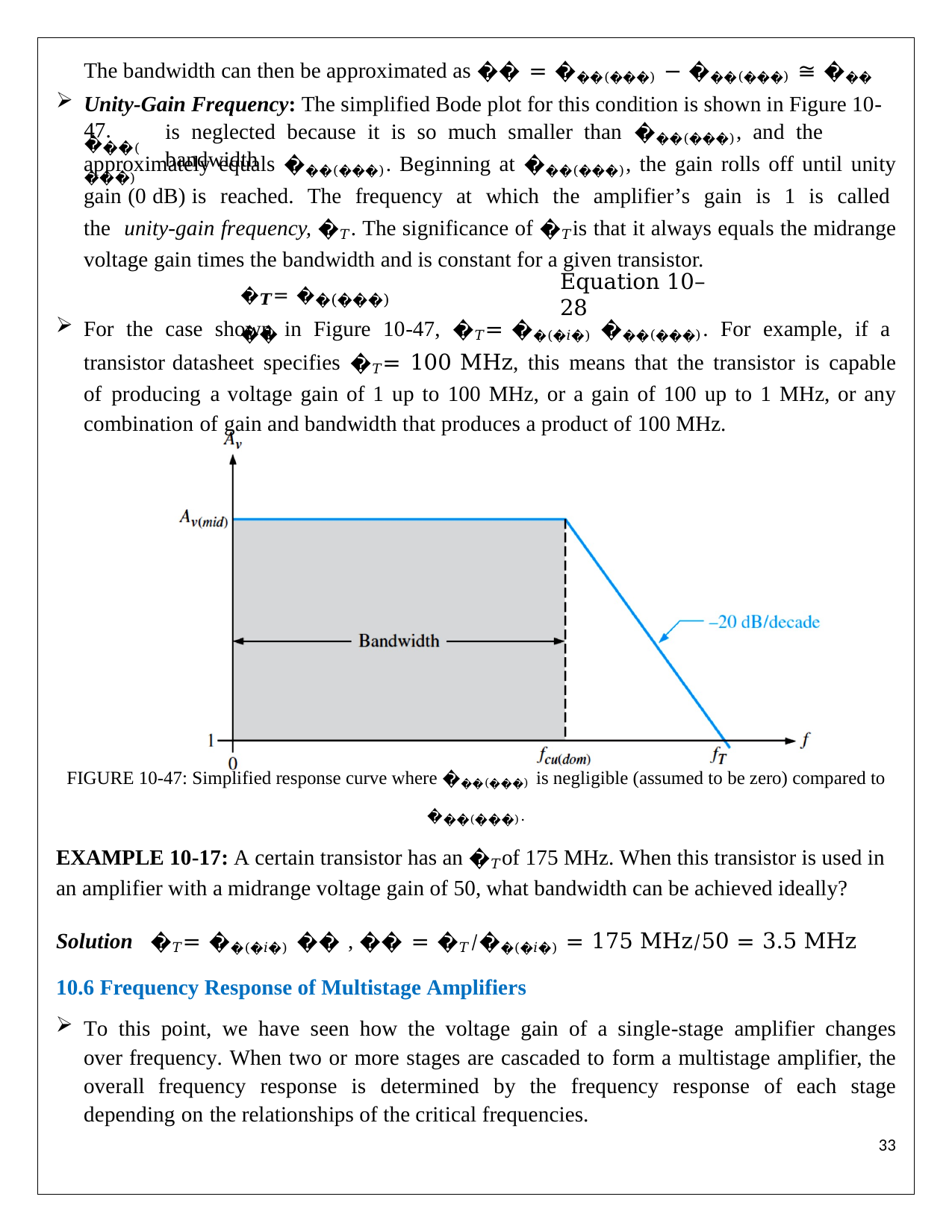

The bandwidth can then be approximated as �� = ���(���)  − ���(���)  ≅ ���
Unity-Gain Frequency: The simplified Bode plot for this condition is shown in Figure 10-47.
is  neglected  because  it  is  so  much  smaller  than  ���(���),  and  the  bandwidth
���(���)
approximately equals ���(���). Beginning at ���(���), the gain rolls off until unity gain (0 dB) is  reached.  The  frequency  at  which  the  amplifier’s  gain  is  1  is  called  the  unity-gain frequency, �𝑇. The significance of �𝑇is that it always equals the midrange voltage gain times the bandwidth and is constant for a given transistor.
Equation 10– 28
�𝑻= ��(���)  ��
For  the  case  shown  in  Figure  10-47,  �𝑇= ��(�𝑖�)  ���(���).  For  example,  if  a  transistor datasheet specifies �𝑇= 100 MHz, this means that the transistor is capable of producing a voltage gain of 1 up to 100 MHz, or a gain of 100 up to 1 MHz, or any combination of gain and bandwidth that produces a product of 100 MHz.

FIGURE 10-47: Simplified response curve where ���(���)  is negligible (assumed to be zero) compared to
���(���).

EXAMPLE 10-17: A certain transistor has an �𝑇of 175 MHz. When this transistor is used in an amplifier with a midrange voltage gain of 50, what bandwidth can be achieved ideally?

Solution	�𝑇= ��(�𝑖�)  �� , �� = �𝑇⁄��(�𝑖�)  = 175 MHz⁄50 = 3.5 MHz

10.6 Frequency Response of Multistage Amplifiers

To this point, we have seen how the voltage gain of a single-stage amplifier changes over frequency. When two or more stages are cascaded to form a multistage amplifier, the overall frequency response is determined by the frequency response of each stage depending on the relationships of the critical frequencies.
33